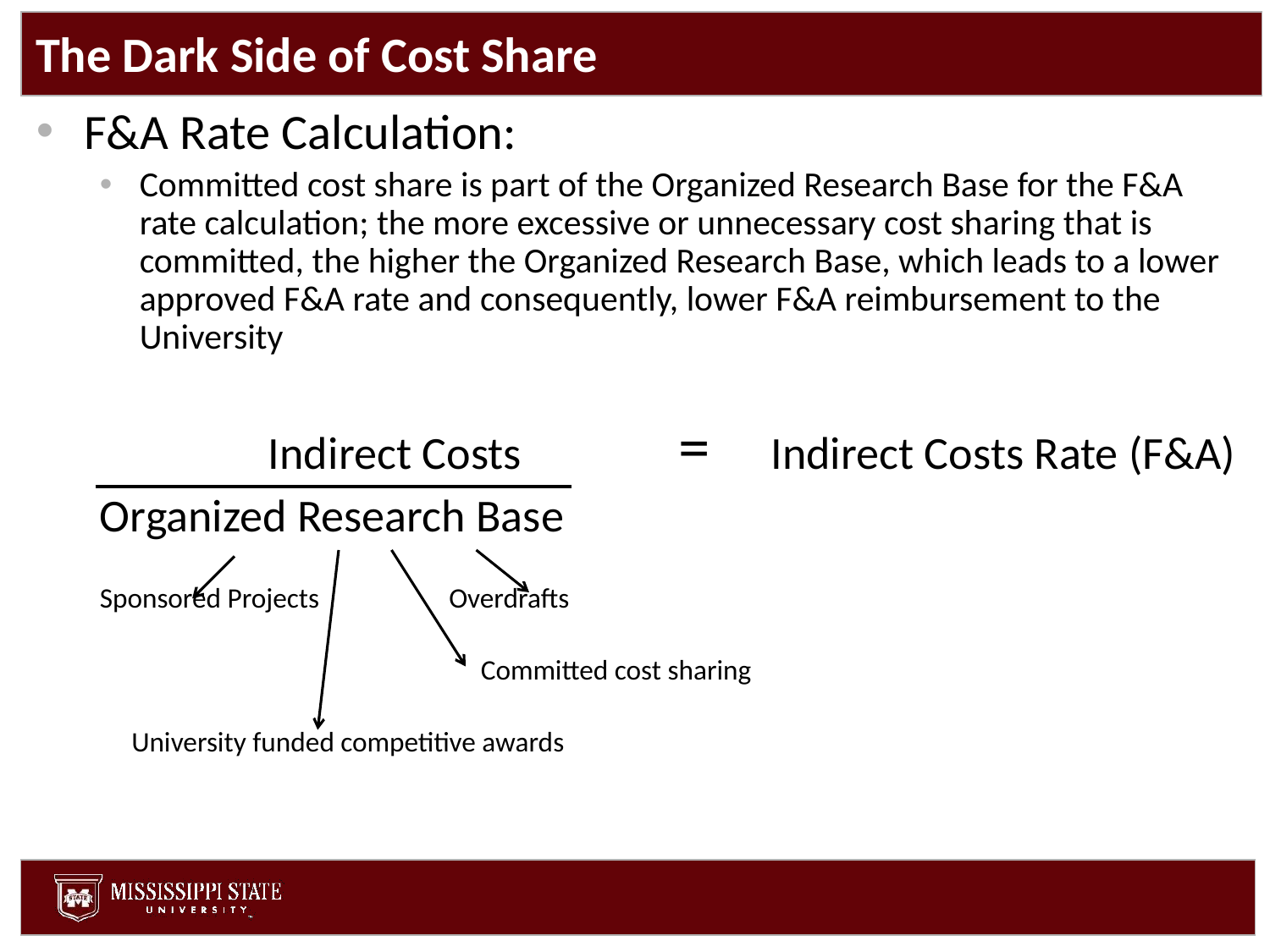

# The Dark Side of Cost Share
F&A Rate Calculation:
Committed cost share is part of the Organized Research Base for the F&A rate calculation; the more excessive or unnecessary cost sharing that is committed, the higher the Organized Research Base, which leads to a lower approved F&A rate and consequently, lower F&A reimbursement to the University

      	    Indirect Costs                                       = 	     Indirect Costs Rate (F&A)
Organized Research Base

Sponsored Projects 	               Overdrafts

			Committed cost sharing

               University funded competitive awards